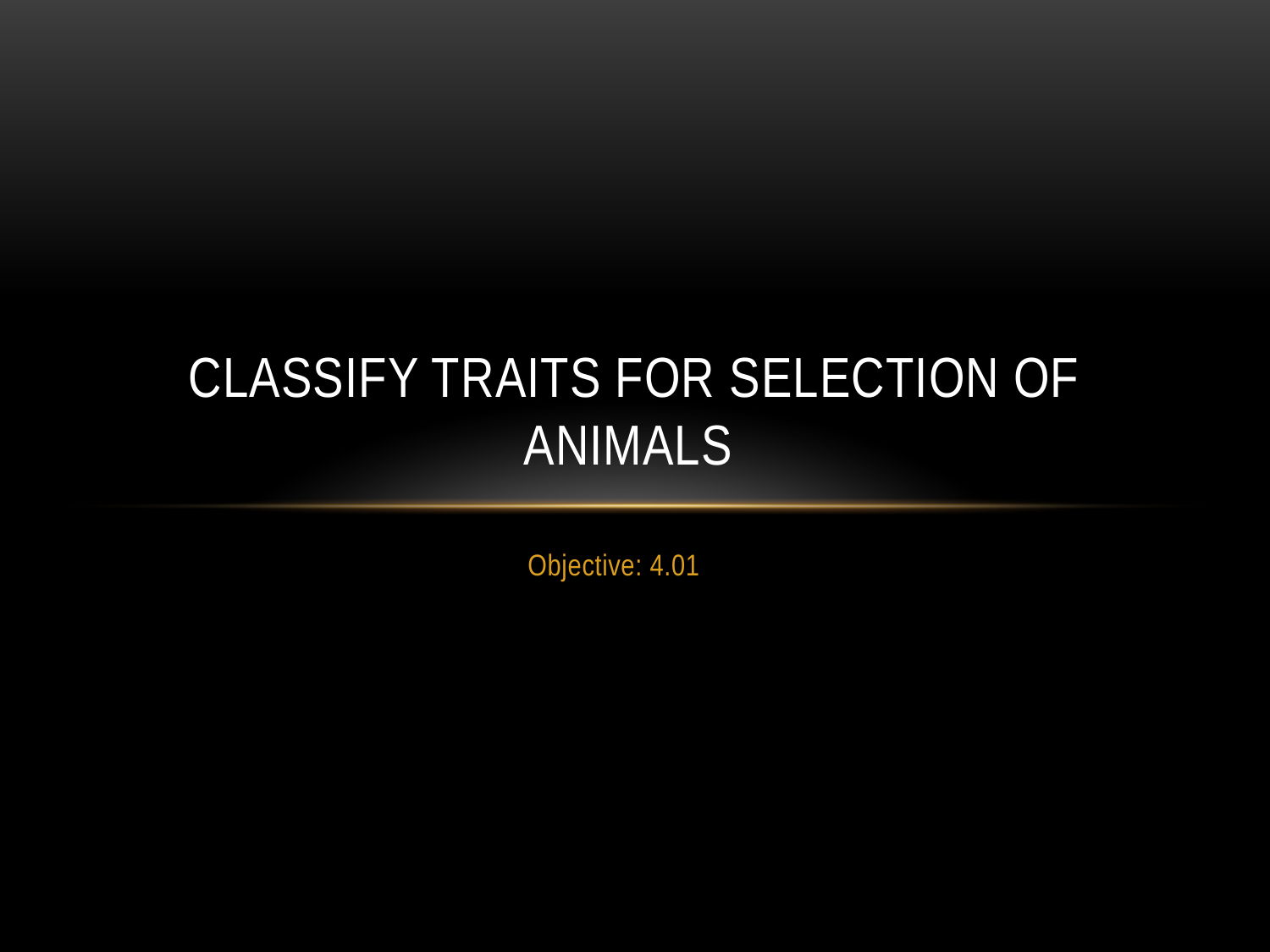

# Classify Traits for Selection of Animals
Objective: 4.01